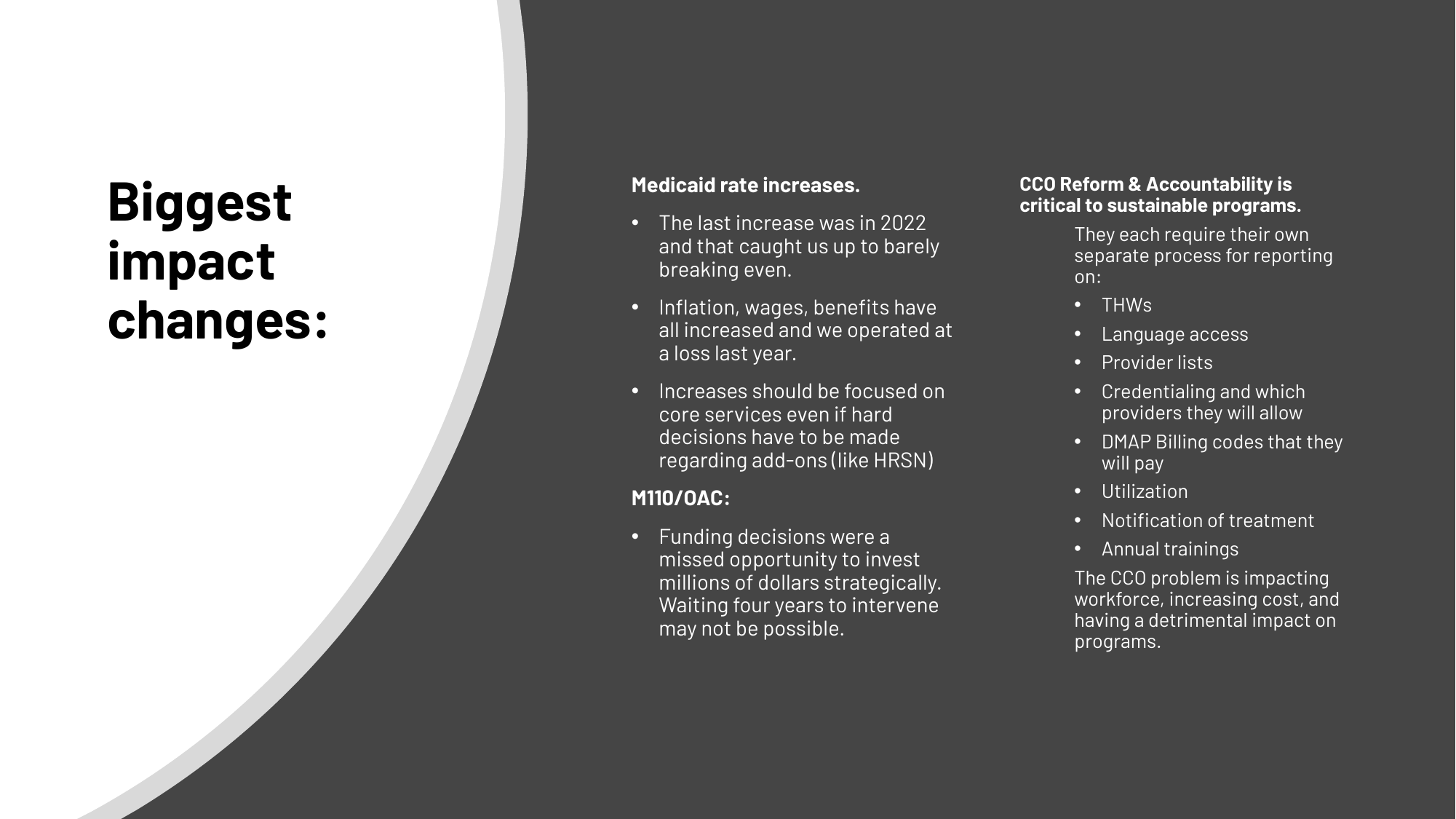

# Biggest impact changes:
Medicaid rate increases.
The last increase was in 2022 and that caught us up to barely breaking even.
Inflation, wages, benefits have all increased and we operated at a loss last year.
Increases should be focused on core services even if hard decisions have to be made regarding add-ons (like HRSN)
M110/OAC:
Funding decisions were a missed opportunity to invest millions of dollars strategically. Waiting four years to intervene may not be possible.

CCO Reform & Accountability is critical to sustainable programs.
They each require their own separate process for reporting on:
THWs
Language access
Provider lists
Credentialing and which providers they will allow
DMAP Billing codes that they will pay
Utilization
Notification of treatment
Annual trainings
The CCO problem is impacting workforce, increasing cost, and having a detrimental impact on programs.